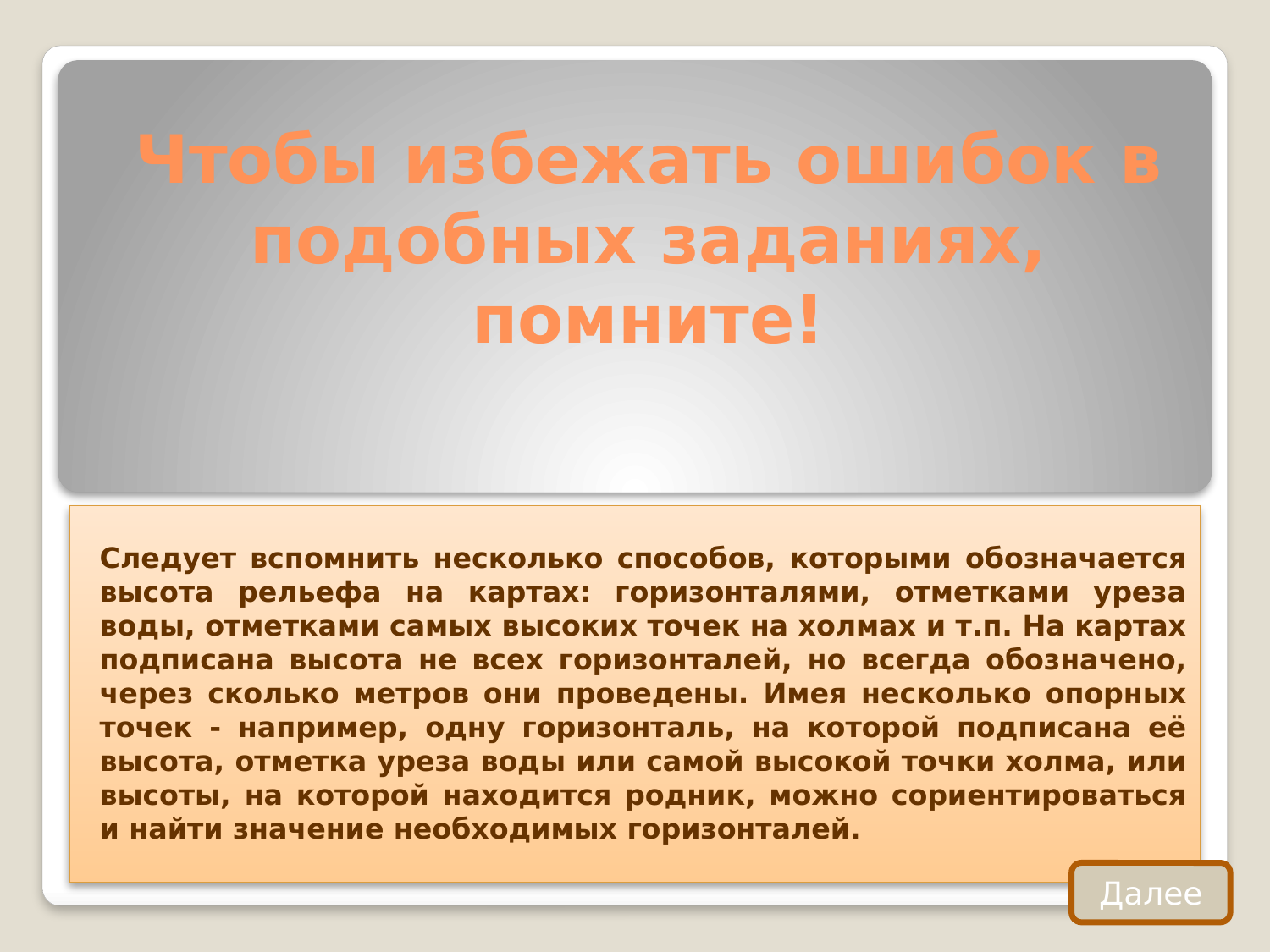

# Чтобы избежать ошибок в подобных заданиях, помните!

Следует вспомнить несколько способов, которыми обозначается высота рельефа на картах: горизонталями, отметками уреза воды, отметками самых высоких точек на холмах и т.п. На картах подписана высота не всех горизонталей, но всегда обозначено, через сколько метров они проведены. Имея несколько опорных точек - например, одну горизонталь, на которой подписана её высота, отметка уреза воды или самой высокой точки холма, или высоты, на которой находится родник, можно сориентироваться и найти значение необходимых горизонталей.

Далее